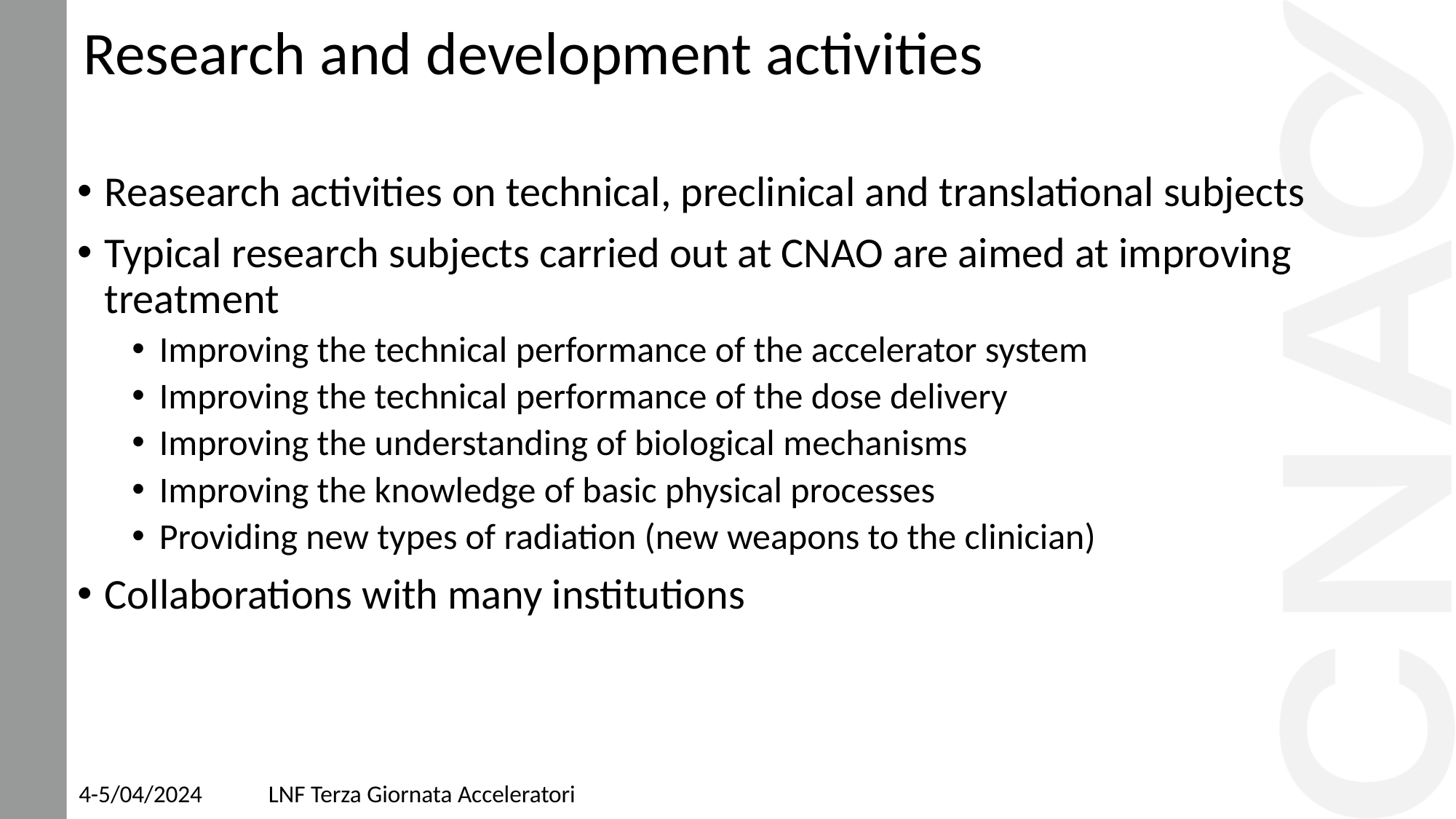

# Research and development activities
Reasearch activities on technical, preclinical and translational subjects
Typical research subjects carried out at CNAO are aimed at improving treatment
Improving the technical performance of the accelerator system
Improving the technical performance of the dose delivery
Improving the understanding of biological mechanisms
Improving the knowledge of basic physical processes
Providing new types of radiation (new weapons to the clinician)
Collaborations with many institutions